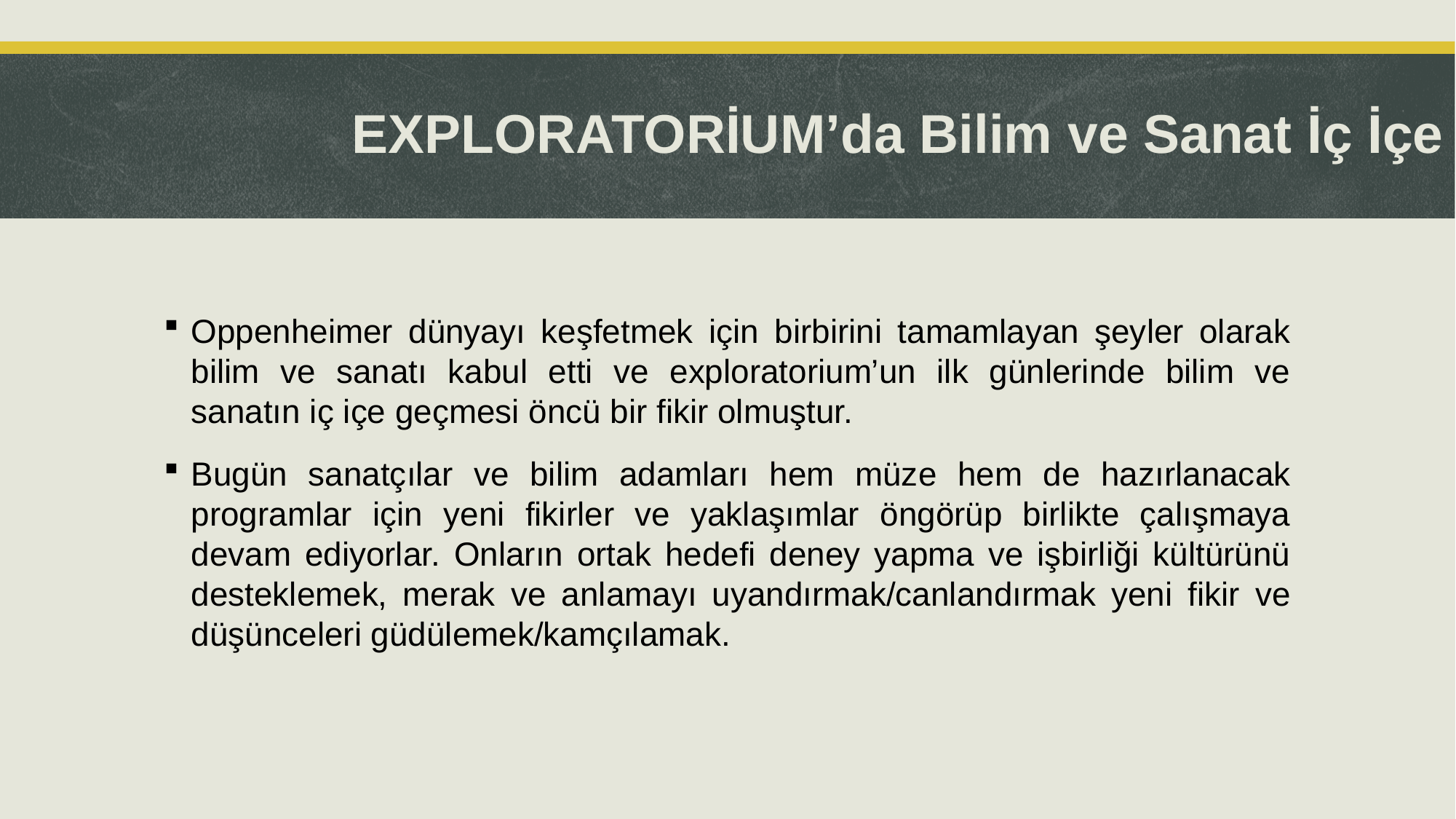

# EXPLORATORİUM’da Bilim ve Sanat İç İçe
Oppenheimer dünyayı keşfetmek için birbirini tamamlayan şeyler olarak bilim ve sanatı kabul etti ve exploratorium’un ilk günlerinde bilim ve sanatın iç içe geçmesi öncü bir fikir olmuştur.
Bugün sanatçılar ve bilim adamları hem müze hem de hazırlanacak programlar için yeni fikirler ve yaklaşımlar öngörüp birlikte çalışmaya devam ediyorlar. Onların ortak hedefi deney yapma ve işbirliği kültürünü desteklemek, merak ve anlamayı uyandırmak/canlandırmak yeni fikir ve düşünceleri güdülemek/kamçılamak.